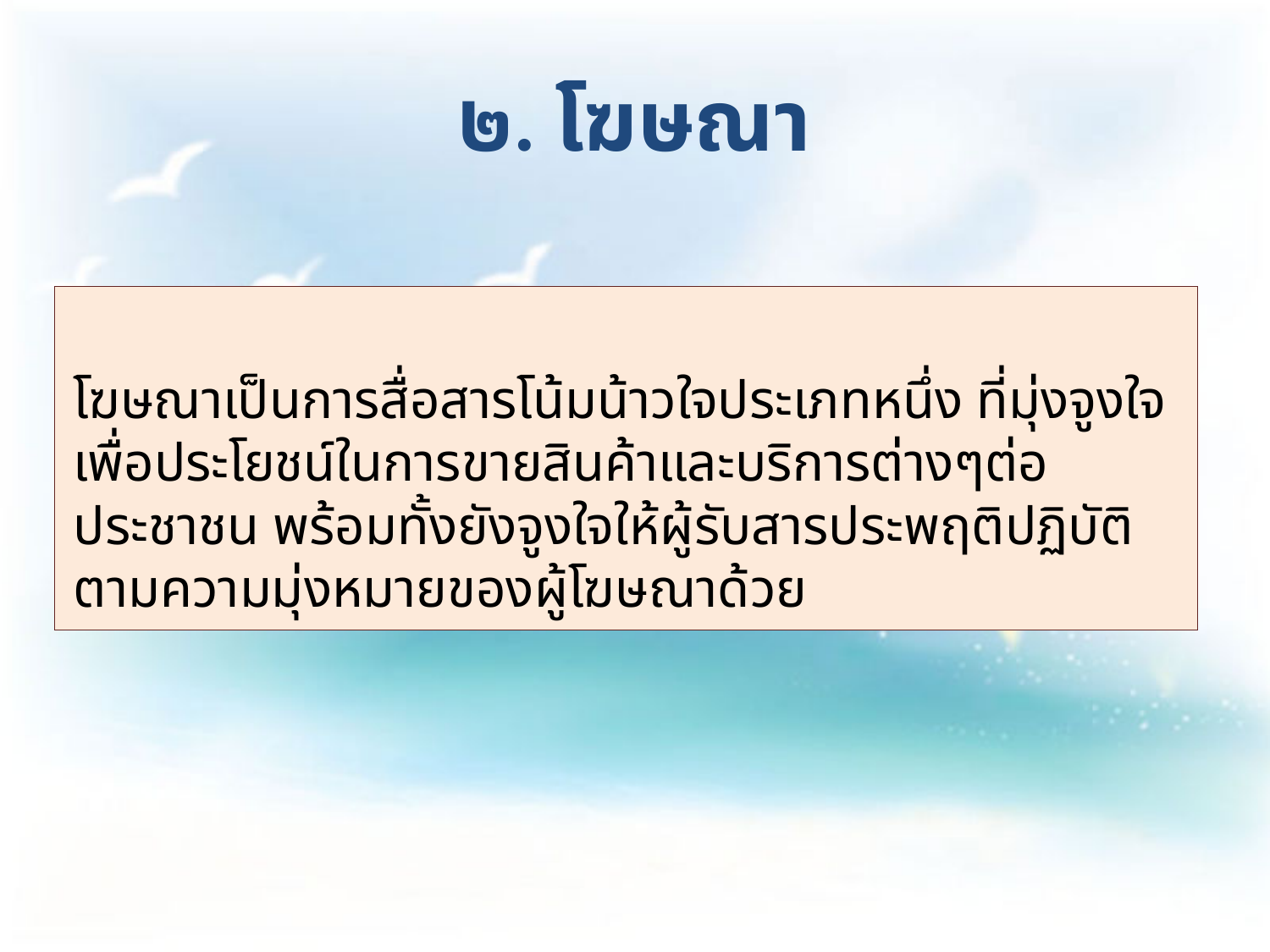

# ๒. โฆษณา

	โฆษณาเป็นการสื่อสารโน้มน้าวใจประเภทหนึ่ง ที่มุ่งจูงใจเพื่อประโยชน์ในการขายสินค้าและบริการต่างๆต่อประชาชน พร้อมทั้งยังจูงใจให้ผู้รับสารประพฤติปฏิบัติตามความมุ่งหมายของผู้โฆษณาด้วย